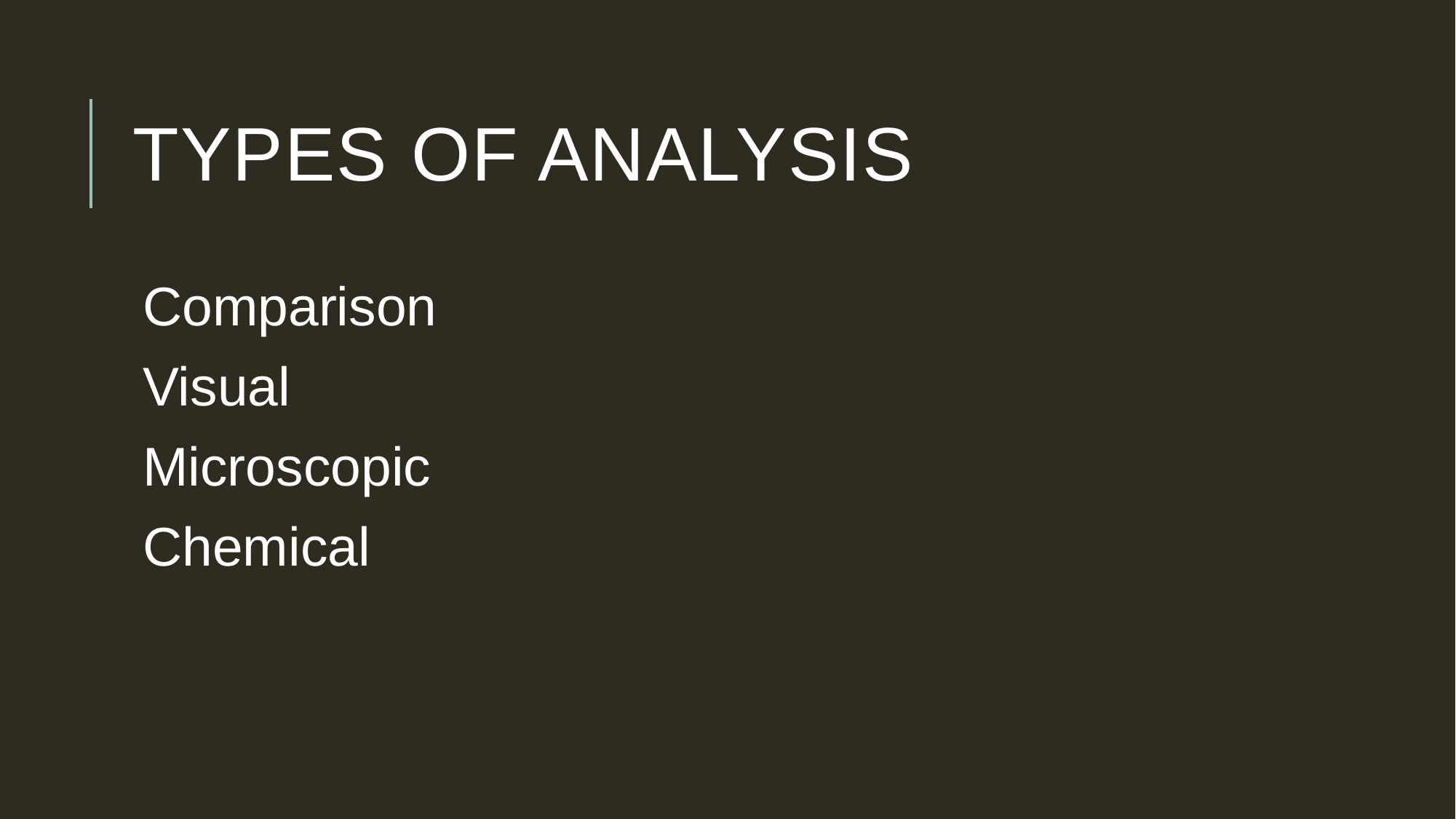

# Types of Analysis
Comparison
Visual
Microscopic
Chemical